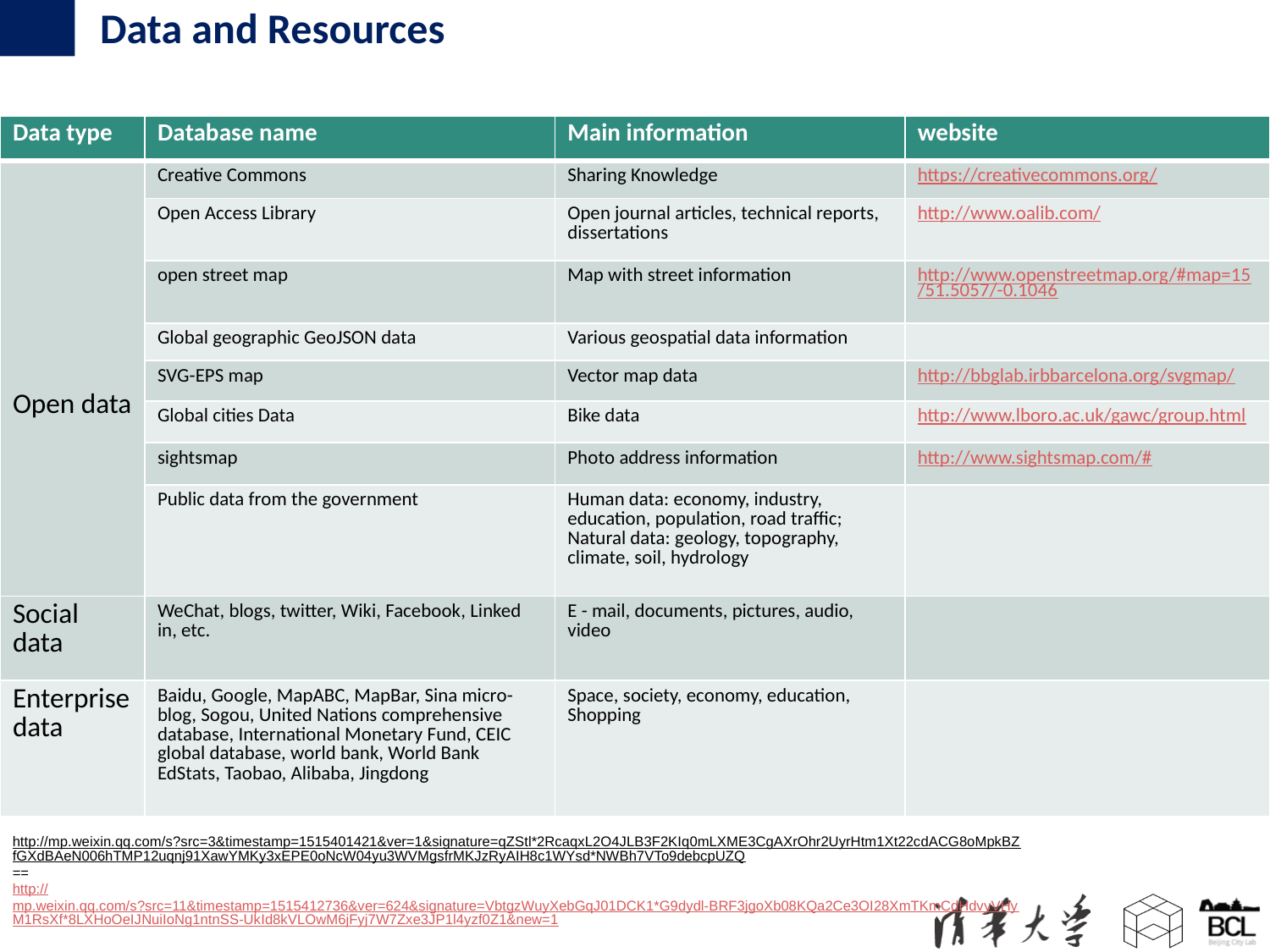

# Data and Resources
| Data type | Database name | Main information | website |
| --- | --- | --- | --- |
| Open data | Creative Commons | Sharing Knowledge | https://creativecommons.org/ |
|  | Open Access Library | Open journal articles, technical reports, dissertations | http://www.oalib.com/ |
|  | open street map | Map with street information | http://www.openstreetmap.org/#map=15/51.5057/-0.1046 |
|  | Global geographic GeoJSON data | Various geospatial data information |  |
|  | SVG-EPS map | Vector map data | http://bbglab.irbbarcelona.org/svgmap/ |
|  | Global cities Data | Bike data | http://www.lboro.ac.uk/gawc/group.html |
|  | sightsmap | Photo address information | http://www.sightsmap.com/# |
|  | Public data from the government | Human data: economy, industry, education, population, road traffic; Natural data: geology, topography, climate, soil, hydrology |  |
| Social data | WeChat, blogs, twitter, Wiki, Facebook, Linked in, etc. | E - mail, documents, pictures, audio, video |  |
| Enterprise data | Baidu, Google, MapABC, MapBar, Sina micro-blog, Sogou, United Nations comprehensive database, International Monetary Fund, CEIC global database, world bank, World Bank EdStats, Taobao, Alibaba, Jingdong | Space, society, economy, education, Shopping |  |
http://mp.weixin.qq.com/s?src=3&timestamp=1515401421&ver=1&signature=qZStl*2RcaqxL2O4JLB3F2KIq0mLXME3CgAXrOhr2UyrHtm1Xt22cdACG8oMpkBZfGXdBAeN006hTMP12uqnj91XawYMKy3xEPE0oNcW04yu3WVMgsfrMKJzRyAIH8c1WYsd*NWBh7VTo9debcpUZQ==
http://mp.weixin.qq.com/s?src=11&timestamp=1515412736&ver=624&signature=VbtgzWuyXebGqJ01DCK1*G9dydl-BRF3jgoXb08KQa2Ce3OI28XmTKmCdHdvyVHyM1RsXf*8LXHoOeIJNuiIoNg1ntnSS-UkId8kVLOwM6jFyj7W7Zxe3JP1l4yzf0Z1&new=1